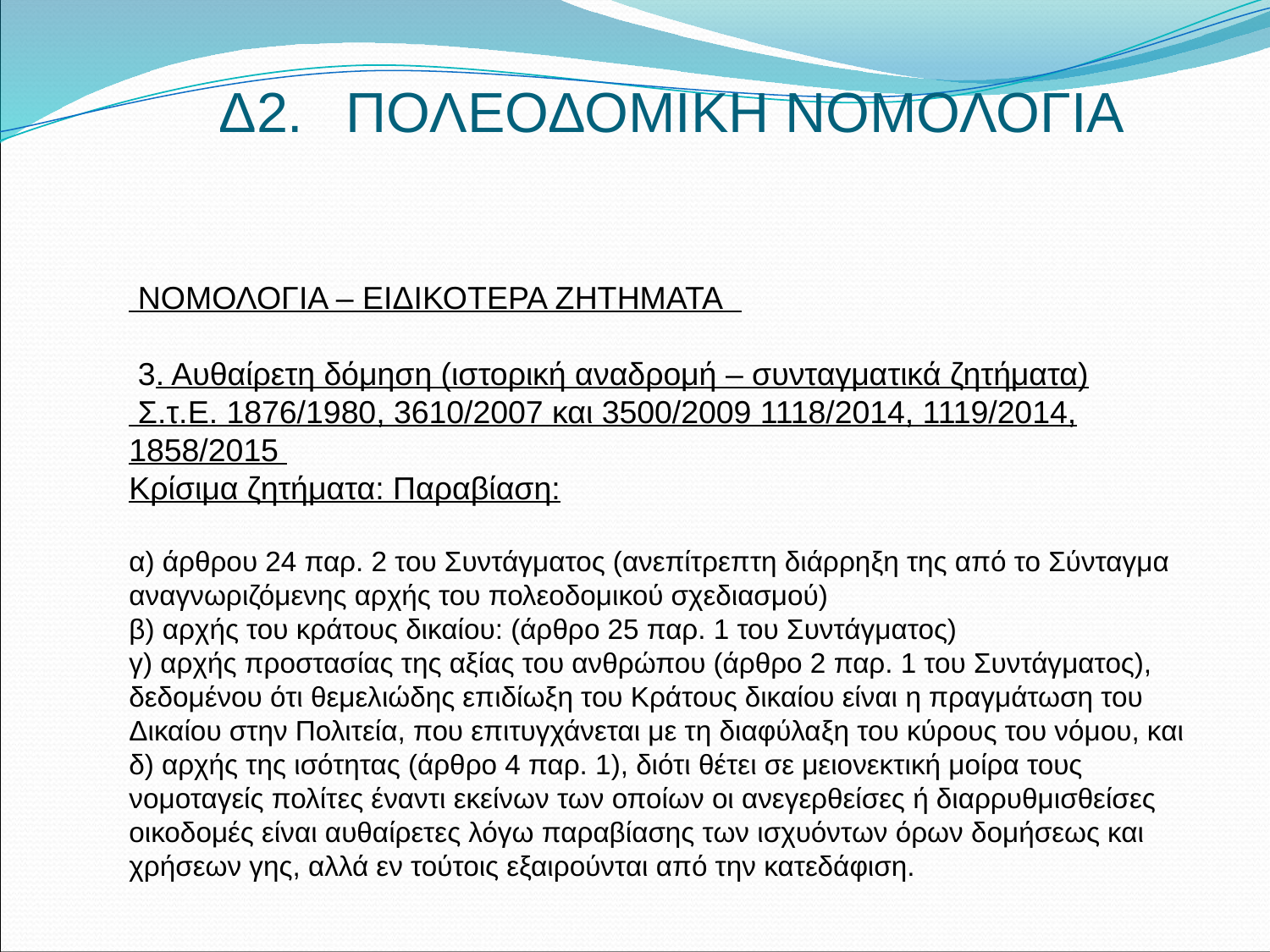

# Δ2. 	ΠΟΛΕΟΔΟΜΙΚΗ ΝΟΜΟΛΟΓΙΑ

 ΝΟΜΟΛΟΓΙΑ – ΕΙΔΙΚΟΤΕΡΑ ΖΗΤΗΜΑΤΑ

 3. Αυθαίρετη δόμηση (ιστορική αναδρομή – συνταγματικά ζητήματα)
 Σ.τ.Ε. 1876/1980, 3610/2007 και 3500/2009 1118/2014, 1119/2014, 1858/2015
Κρίσιμα ζητήματα: Παραβίαση:

α) άρθρου 24 παρ. 2 του Συντάγματος (ανεπίτρεπτη διάρρηξη της από το Σύνταγμα αναγνωριζόμενης αρχής του πολεοδομικού σχεδιασμού)
β) αρχής του κράτους δικαίου: (άρθρο 25 παρ. 1 του Συντάγματος)
γ) αρχής προστασίας της αξίας του ανθρώπου (άρθρο 2 παρ. 1 του Συντάγματος), δεδομένου ότι θεμελιώδης επιδίωξη του Κράτους δικαίου είναι η πραγμάτωση του Δικαίου στην Πολιτεία, που επιτυγχάνεται με τη διαφύλαξη του κύρους του νόμου, και
δ) αρχής της ισότητας (άρθρο 4 παρ. 1), διότι θέτει σε μειονεκτική μοίρα τους νομοταγείς πολίτες έναντι εκείνων των οποίων οι ανεγερθείσες ή διαρρυθμισθείσες οικοδομές είναι αυθαίρετες λόγω παραβίασης των ισχυόντων όρων δομήσεως και χρήσεων γης, αλλά εν τούτοις εξαιρούνται από την κατεδάφιση.